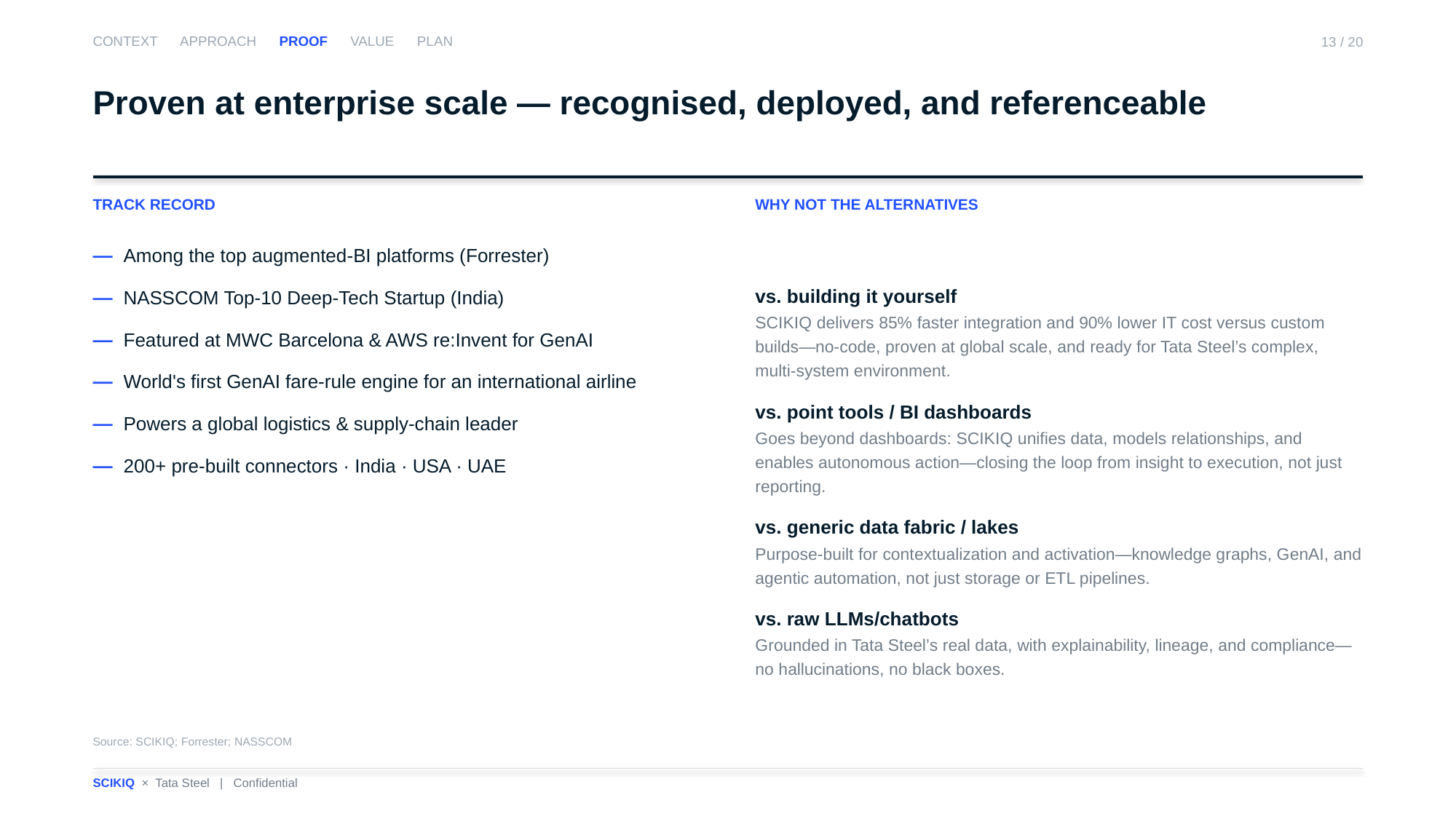

CONTEXT      APPROACH      PROOF      VALUE      PLAN
13 / 20
Proven at enterprise scale — recognised, deployed, and referenceable
TRACK RECORD
WHY NOT THE ALTERNATIVES
—  Among the top augmented-BI platforms (Forrester)
—  NASSCOM Top-10 Deep-Tech Startup (India)
—  Featured at MWC Barcelona & AWS re:Invent for GenAI
—  World's first GenAI fare-rule engine for an international airline
—  Powers a global logistics & supply-chain leader
—  200+ pre-built connectors · India · USA · UAE

vs. building it yourself
SCIKIQ delivers 85% faster integration and 90% lower IT cost versus custom builds—no-code, proven at global scale, and ready for Tata Steel’s complex, multi-system environment.
vs. point tools / BI dashboards
Goes beyond dashboards: SCIKIQ unifies data, models relationships, and enables autonomous action—closing the loop from insight to execution, not just reporting.
vs. generic data fabric / lakes
Purpose-built for contextualization and activation—knowledge graphs, GenAI, and agentic automation, not just storage or ETL pipelines.
vs. raw LLMs/chatbots
Grounded in Tata Steel’s real data, with explainability, lineage, and compliance—no hallucinations, no black boxes.
Source: SCIKIQ; Forrester; NASSCOM
SCIKIQ  ×  Tata Steel   |   Confidential